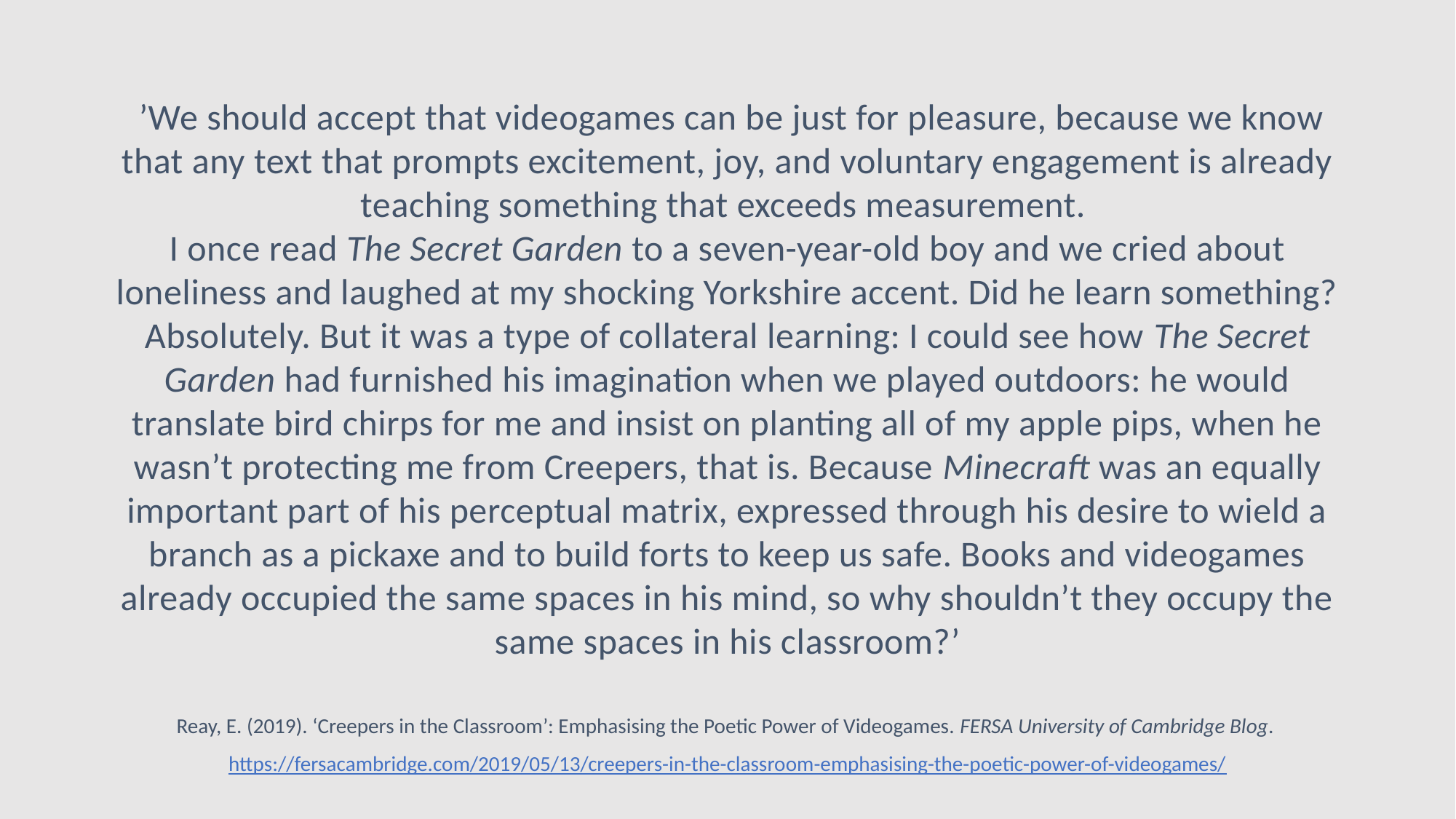

’We should accept that videogames can be just for pleasure, because we know that any text that prompts excitement, joy, and voluntary engagement is already teaching something that exceeds measurement.
I once read The Secret Garden to a seven-year-old boy and we cried about loneliness and laughed at my shocking Yorkshire accent. Did he learn something? Absolutely. But it was a type of collateral learning: I could see how The Secret Garden had furnished his imagination when we played outdoors: he would translate bird chirps for me and insist on planting all of my apple pips, when he wasn’t protecting me from Creepers, that is. Because Minecraft was an equally important part of his perceptual matrix, expressed through his desire to wield a branch as a pickaxe and to build forts to keep us safe. Books and videogames already occupied the same spaces in his mind, so why shouldn’t they occupy the same spaces in his classroom?’

Reay, E. (2019). ‘Creepers in the Classroom’: Emphasising the Poetic Power of Videogames. FERSA University of Cambridge Blog. https://fersacambridge.com/2019/05/13/creepers-in-the-classroom-emphasising-the-poetic-power-of-videogames/